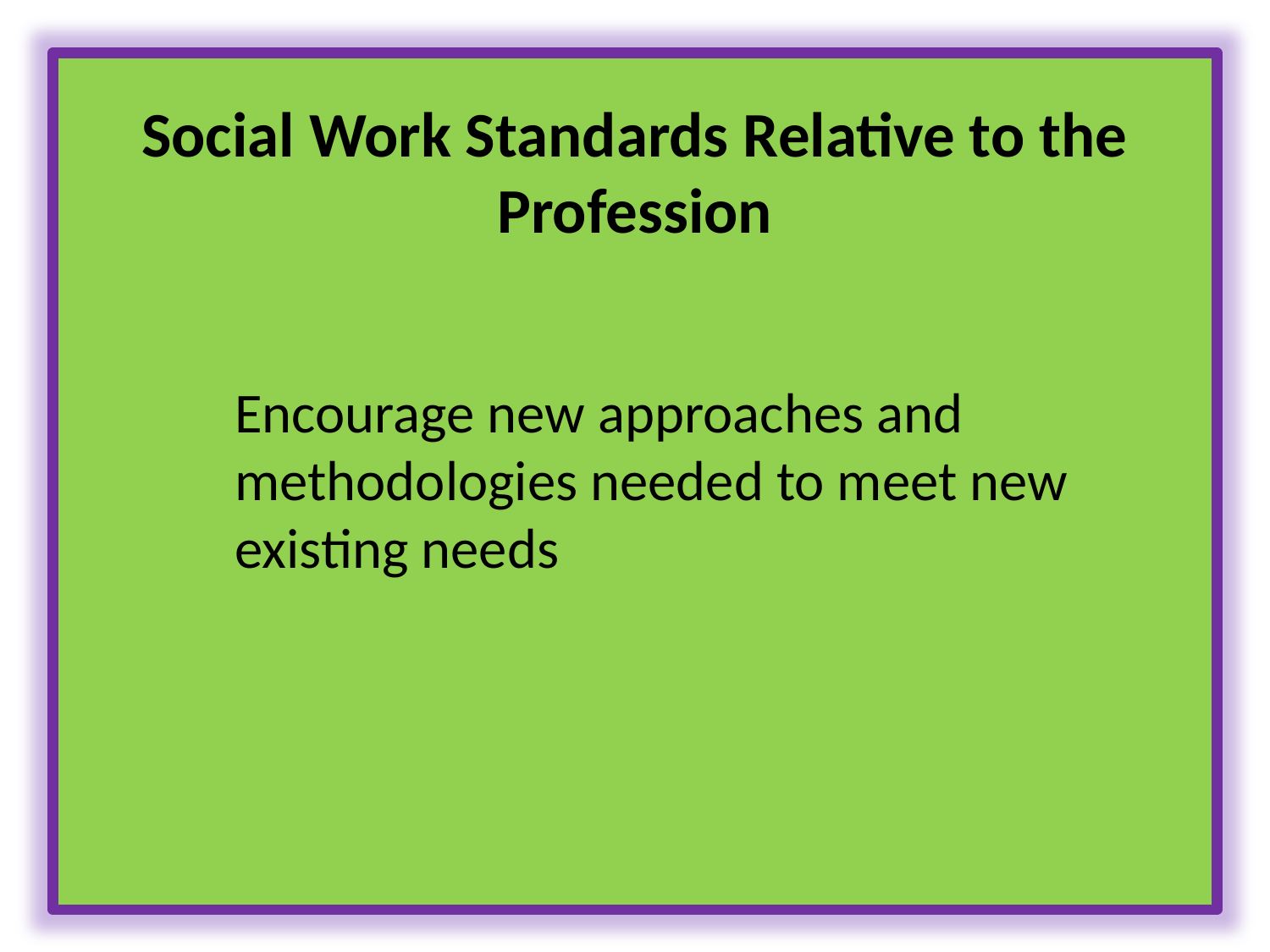

# Social Work Standards Relative to the Profession
Encourage new approaches and methodologies needed to meet new existing needs